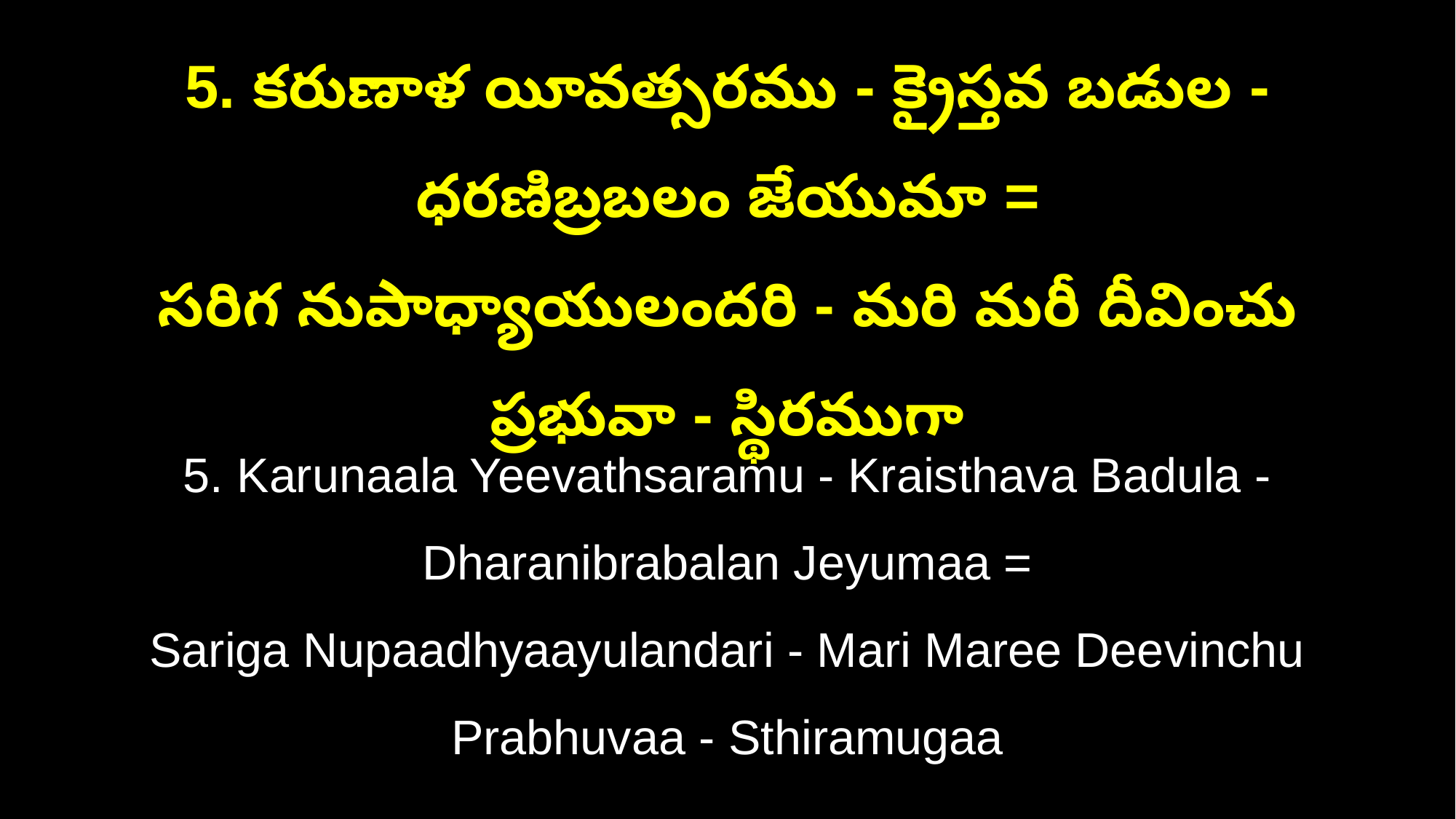

5. కరుణాళ యీవత్సరము - క్రైస్తవ బడుల - ధరణిబ్రబలం జేయుమా =
సరిగ నుపాధ్యాయులందరి - మరి మరీ దీవించు ప్రభువా - స్థిరముగా
5. Karunaala Yeevathsaramu - Kraisthava Badula - Dharanibrabalan Jeyumaa =
Sariga Nupaadhyaayulandari - Mari Maree Deevinchu Prabhuvaa - Sthiramugaa